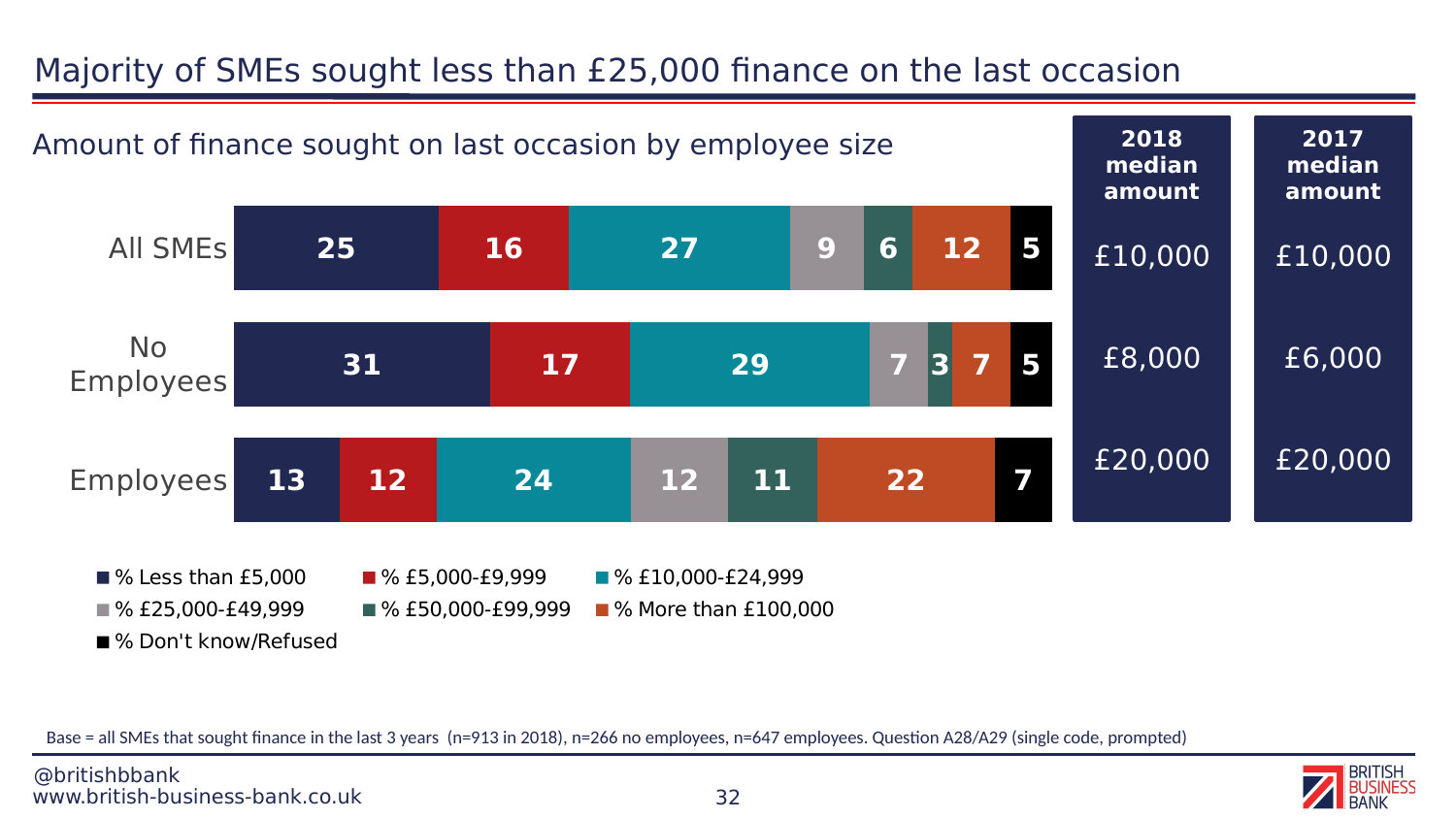

# Majority of SMEs sought less than £25,000 finance on the last occasion
2018 median amount

£10,000

£8,000

£20,000
2017 median amount

£10,000

£6,000

£20,000
Amount of finance sought on last occasion by employee size

### Chart

| Category | % Less than £5,000 | % £5,000-£9,999 | % £10,000-£24,999 | % £25,000-£49,999 | % £50,000-£99,999 | % More than £100,000 | % Don't know/Refused |
|---|---|---|---|---|---|---|---|
| All SMEs | 25.0 | 16.0 | 27.0 | 9.0 | 6.0 | 12.0 | 5.0 |
| No Employees | 31.0 | 17.0 | 29.0 | 7.0 | 3.0 | 7.0 | 5.0 |
| Employees | 13.0 | 12.0 | 24.0 | 12.0 | 11.0 | 22.0 | 7.0 |
Base = all SMEs that sought finance in the last 3 years  (n=913 in 2018), n=266 no employees, n=647 employees. Question A28/A29 (single code, prompted)